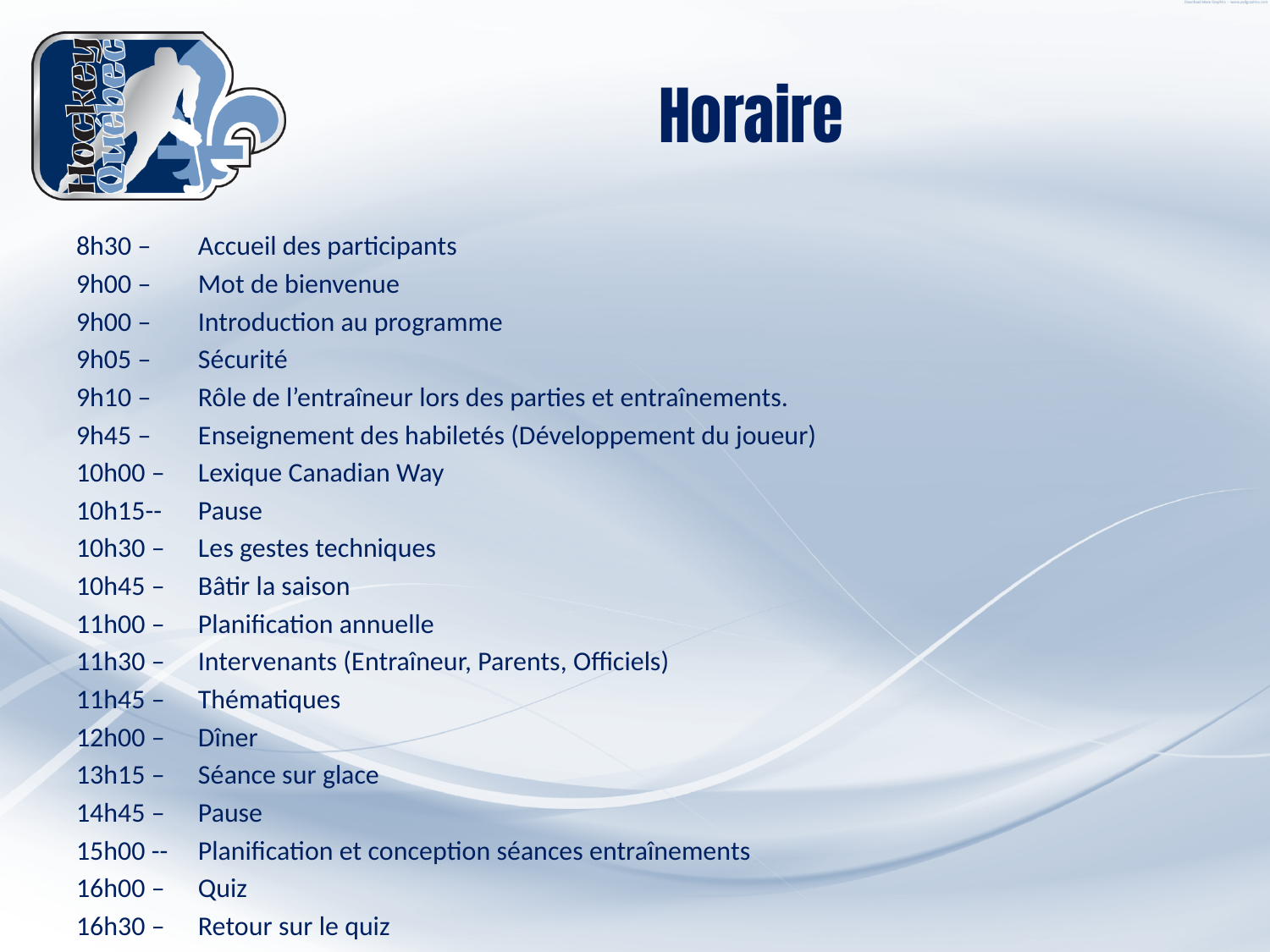

# Horaire
8h30 – 	Accueil des participants
9h00 – 	Mot de bienvenue
9h00 – 	Introduction au programme
9h05 – 	Sécurité
9h10 – 	Rôle de l’entraîneur lors des parties et entraînements.
9h45 – 	Enseignement des habiletés (Développement du joueur)
10h00 –	Lexique Canadian Way
10h15-- 	Pause
10h30 – 	Les gestes techniques
10h45 – 	Bâtir la saison
11h00 – 	Planification annuelle
11h30 – 	Intervenants (Entraîneur, Parents, Officiels)
11h45 – 	Thématiques
12h00 – 	Dîner
13h15 – 	Séance sur glace
14h45 – 	Pause
15h00 -- 	Planification et conception séances entraînements
16h00 – 	Quiz
16h30 – 	Retour sur le quiz